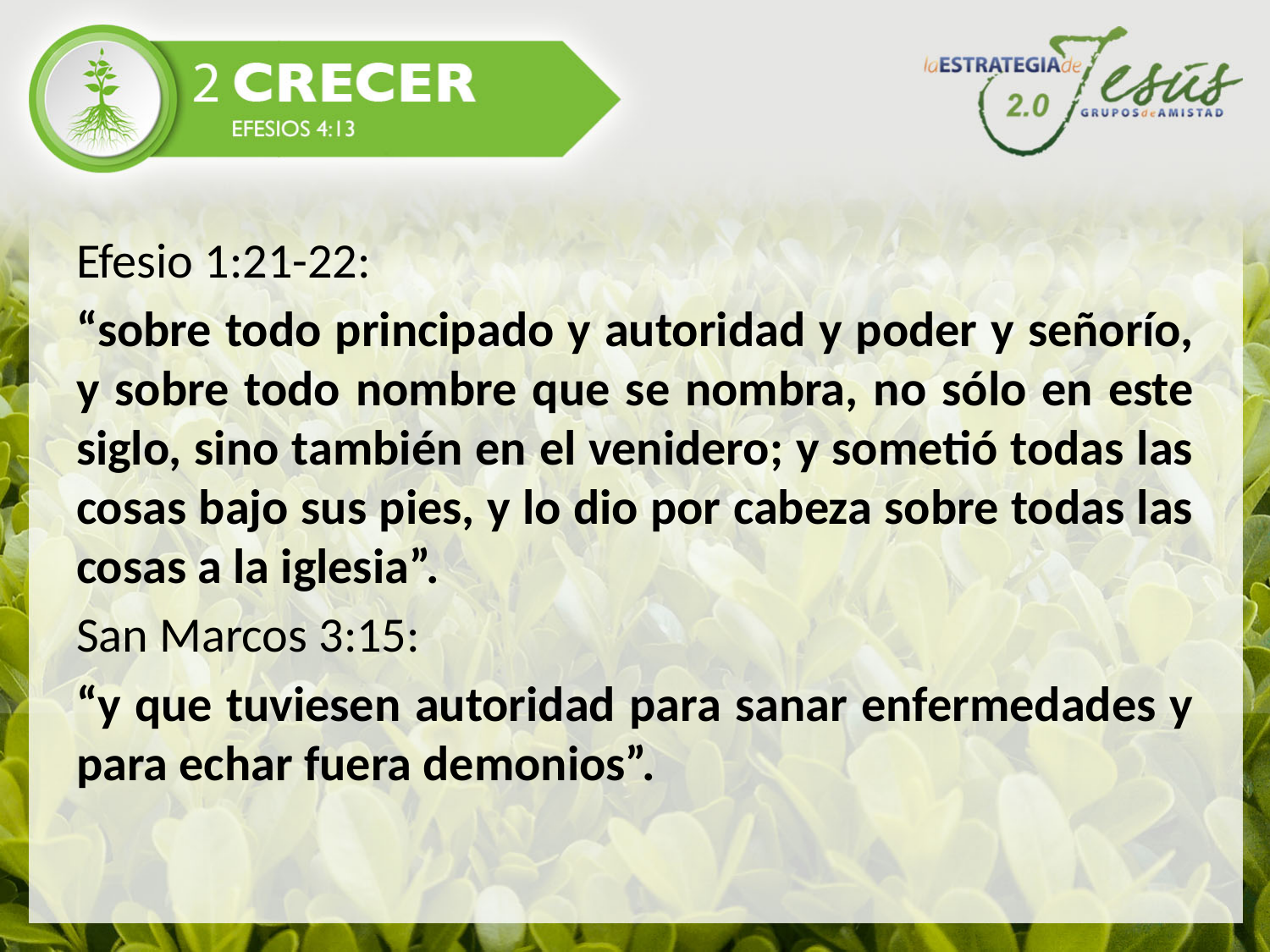

Efesio 1:21-22:
“sobre todo principado y autoridad y poder y señorío, y sobre todo nombre que se nombra, no sólo en este siglo, sino también en el venidero; y sometió todas las cosas bajo sus pies, y lo dio por cabeza sobre todas las cosas a la iglesia”.
San Marcos 3:15:
“y que tuviesen autoridad para sanar enfermedades y para echar fuera demonios”.